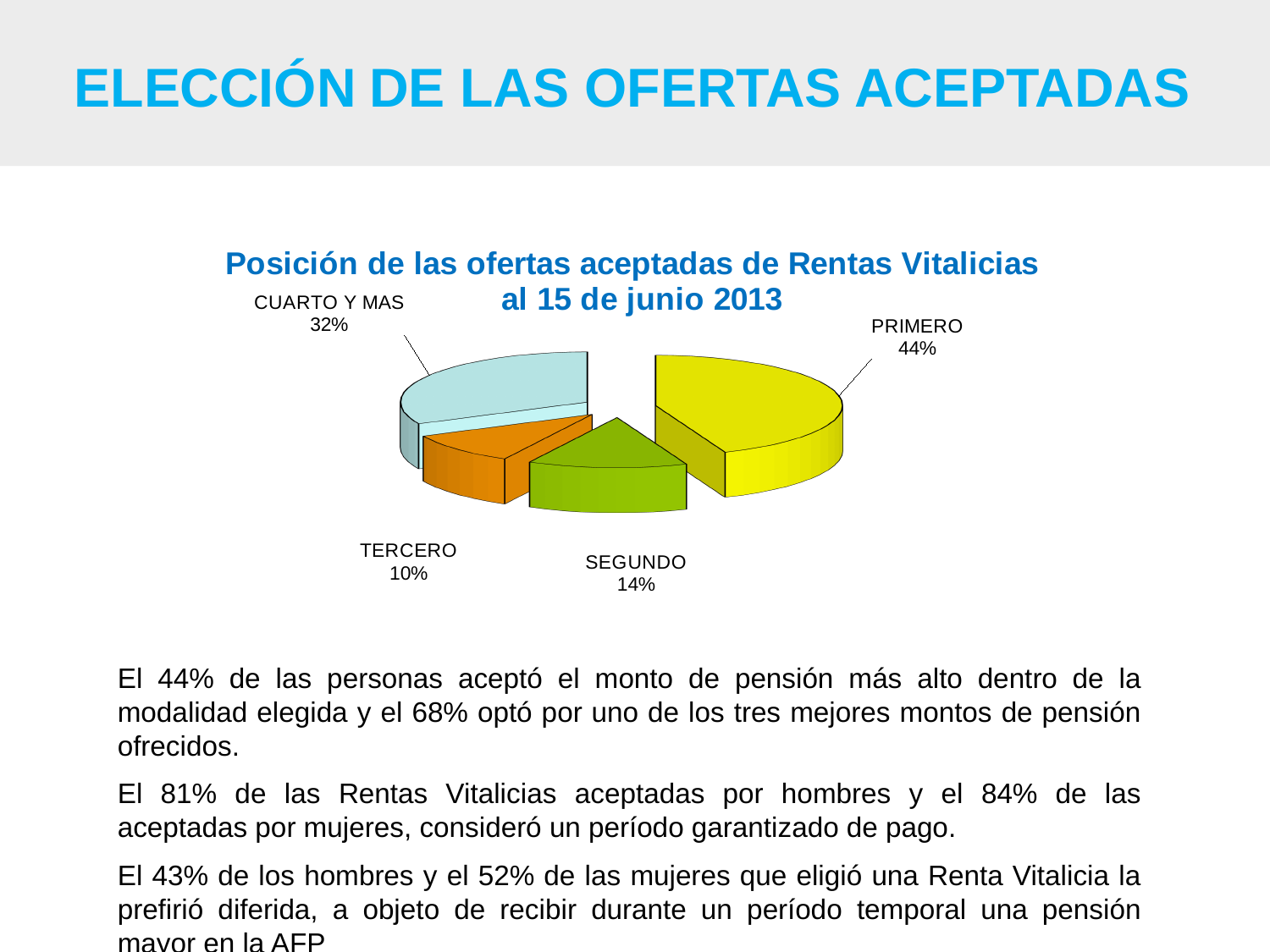

# ELECCIÓN DE LAS OFERTAS ACEPTADAS

[unsupported chart]

El 44% de las personas aceptó el monto de pensión más alto dentro de la modalidad elegida y el 68% optó por uno de los tres mejores montos de pensión ofrecidos.
El 81% de las Rentas Vitalicias aceptadas por hombres y el 84% de las aceptadas por mujeres, consideró un período garantizado de pago.
El 43% de los hombres y el 52% de las mujeres que eligió una Renta Vitalicia la prefirió diferida, a objeto de recibir durante un período temporal una pensión mayor en la AFP